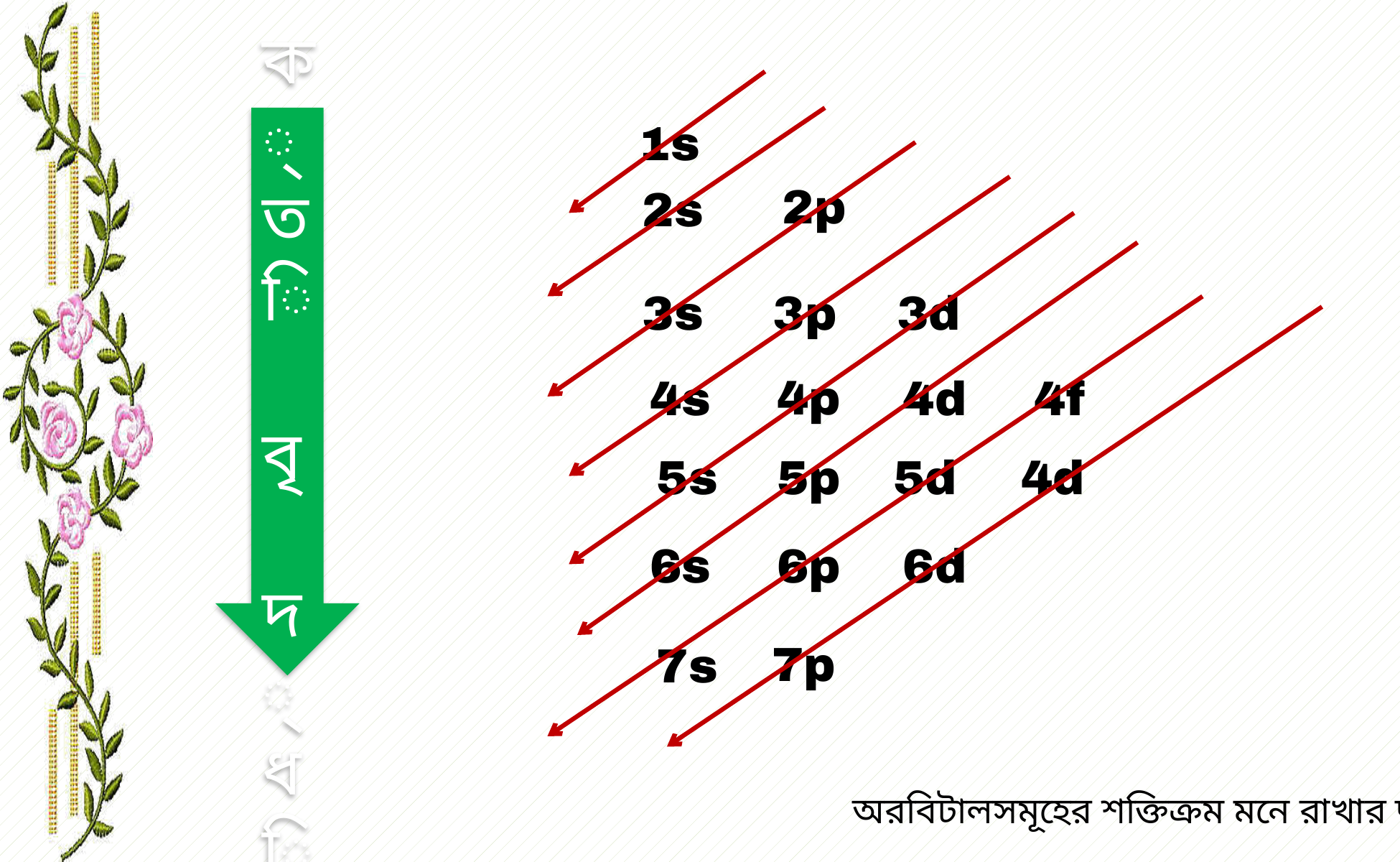

1s
শ

ক্তি

বৃ

দ্ধি
2p
2s
3d
3p
3s
4p
4s
4d
4f
4d
5s
5p
5d
6s
6p
6d
7p
7s
অরবিটালসমূহের শক্তিক্রম মনে রাখার ছক